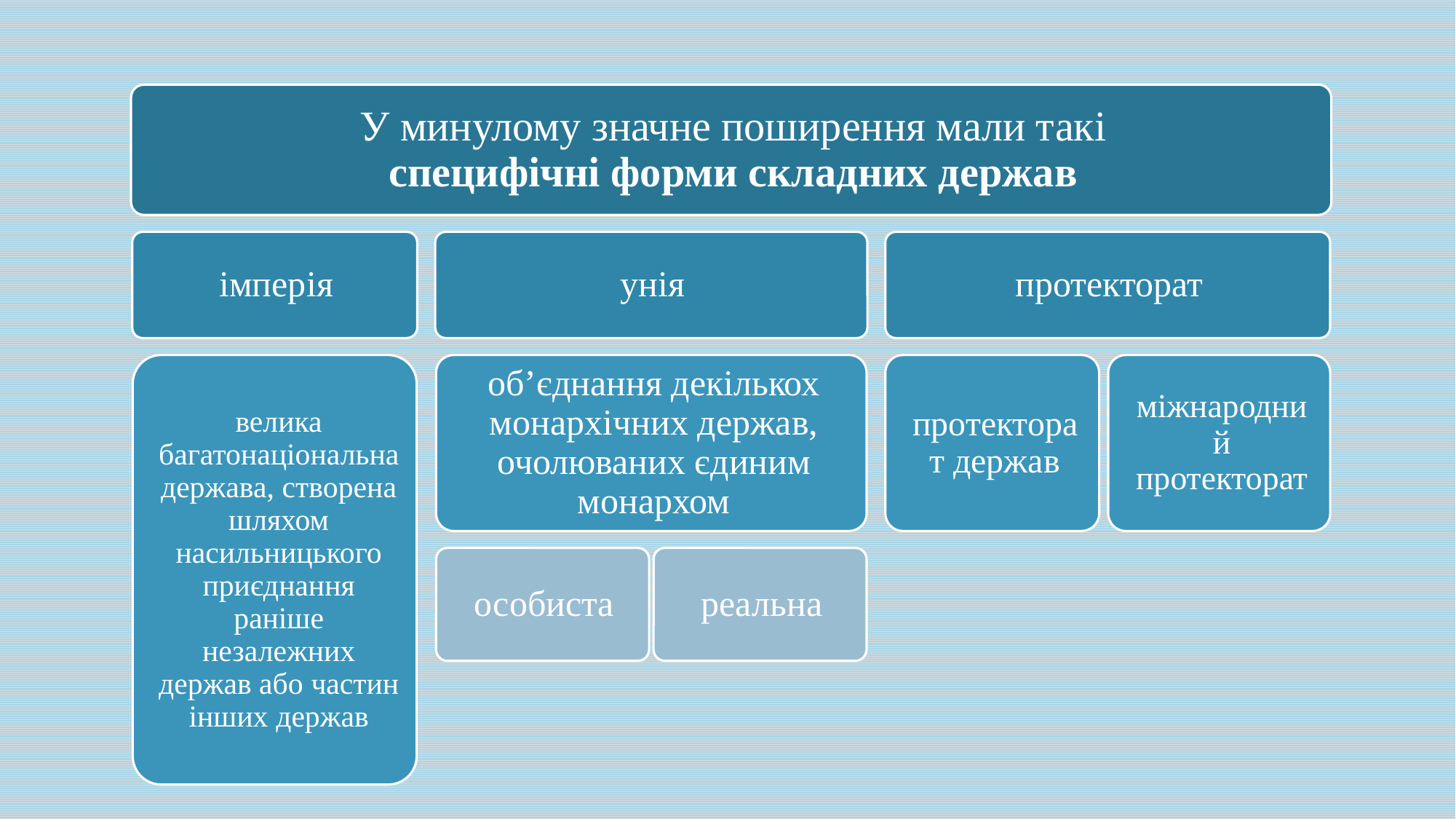

У минулому значне поширення мали такі
специфічні форми складних держав
імперія
велика багатонаціональна держава, створена шляхом насильницького приєднання раніше незалежних держав або частин інших держав
унія
об’єднання декількох монархічних держав, очолюваних єдиним монархом
особиста
реальна
протекторат
протекторат держав
міжнародний протекторат